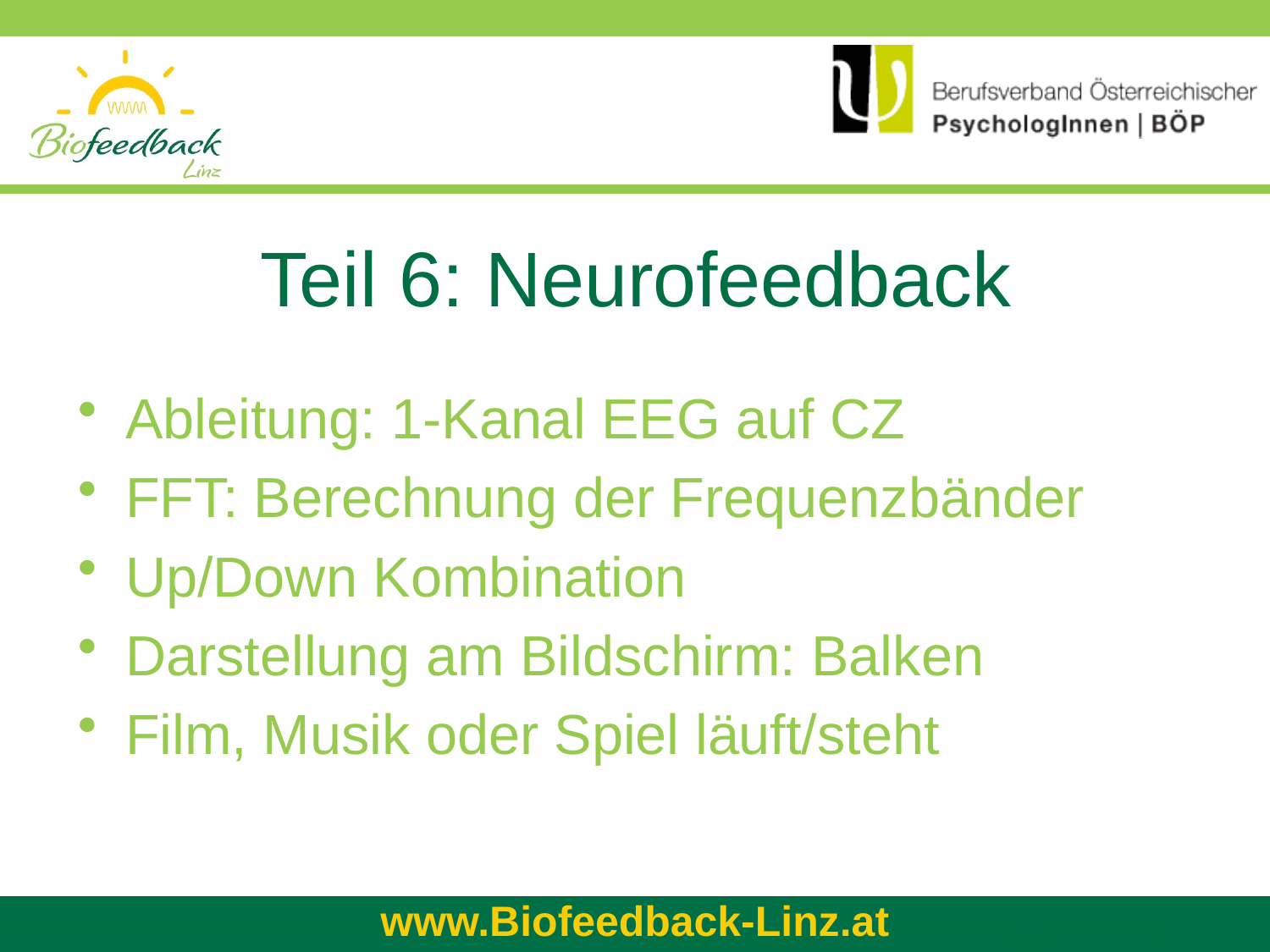

# Teil 6: Neurofeedback
Ableitung: 1-Kanal EEG auf CZ
FFT: Berechnung der Frequenzbänder
Up/Down Kombination
Darstellung am Bildschirm: Balken
Film, Musik oder Spiel läuft/steht